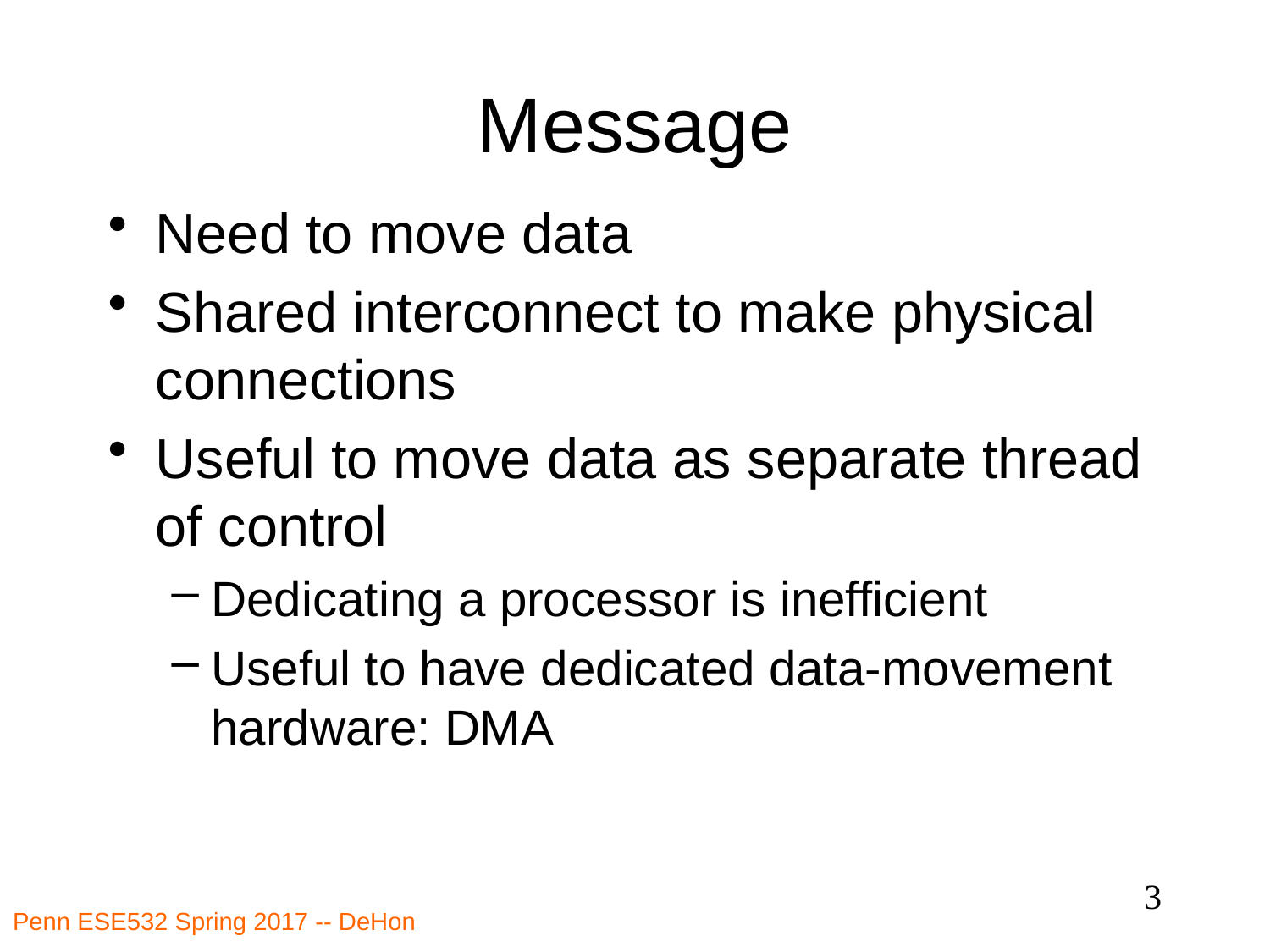

# Message
Need to move data
Shared interconnect to make physical connections
Useful to move data as separate thread of control
Dedicating a processor is inefficient
Useful to have dedicated data-movement hardware: DMA
3
Penn ESE532 Spring 2017 -- DeHon